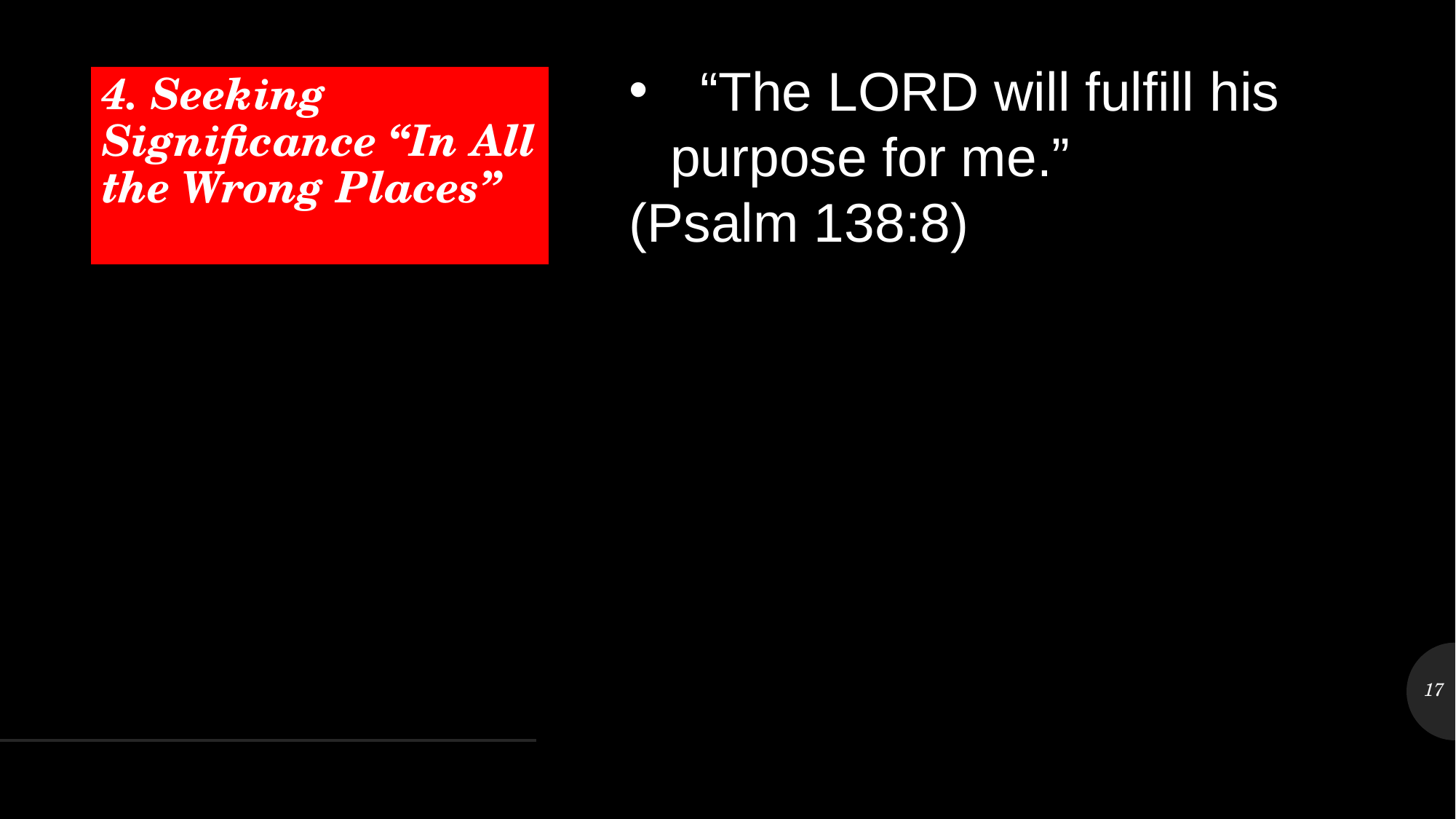

Seeking external do’s and dont’s
    seeking internal obedience of the heart
    Seeking human approval
    seeking God’s approval
  “The LORD will fulfill his purpose for me.”
(Psalm 138:8)
# 4. Seeking Significance “In All the Wrong Places”
17